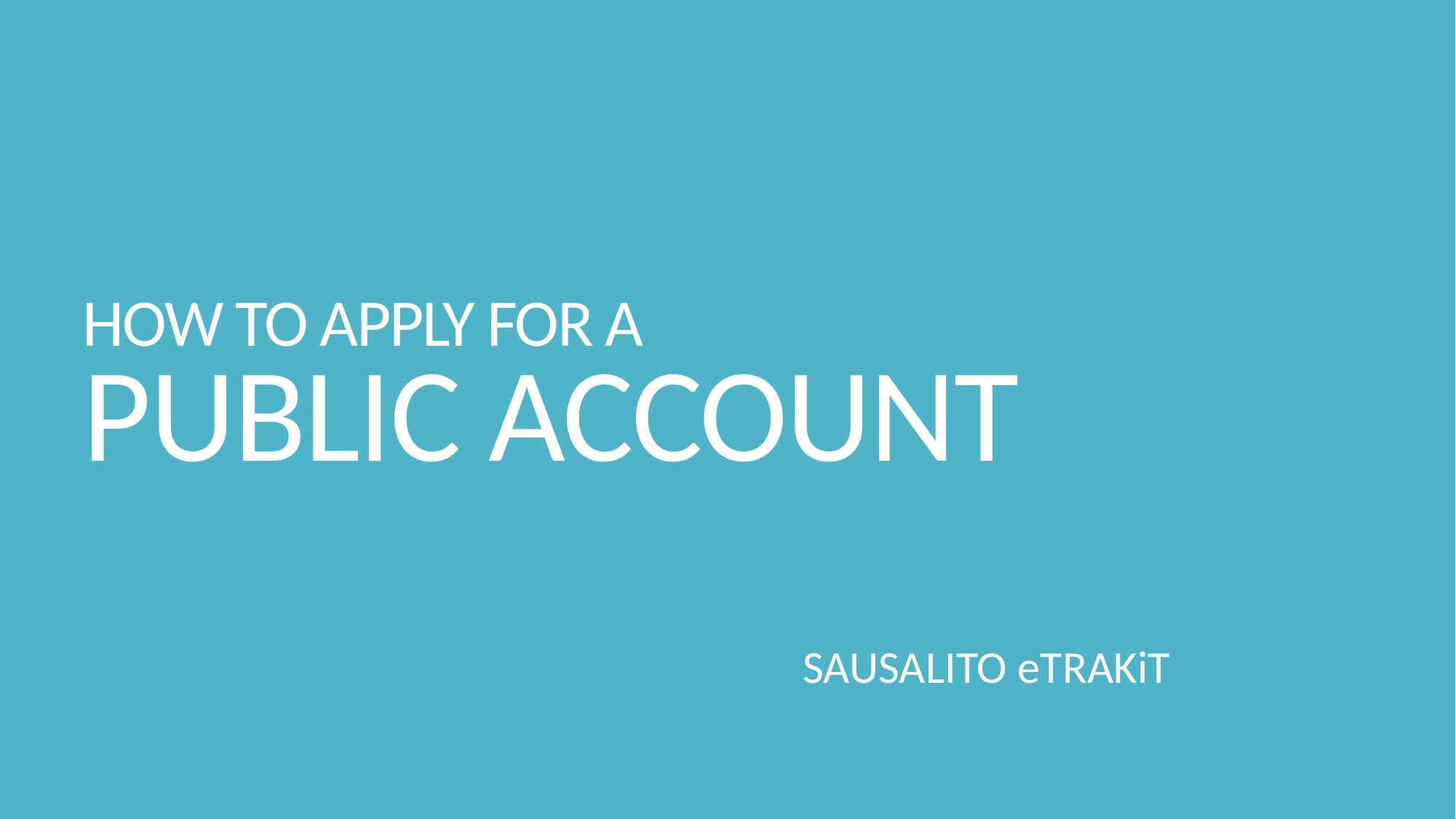

# HOW TO APPLY FOR A PUBLIC ACCOUNT

SAUSALITO eTRAKiT